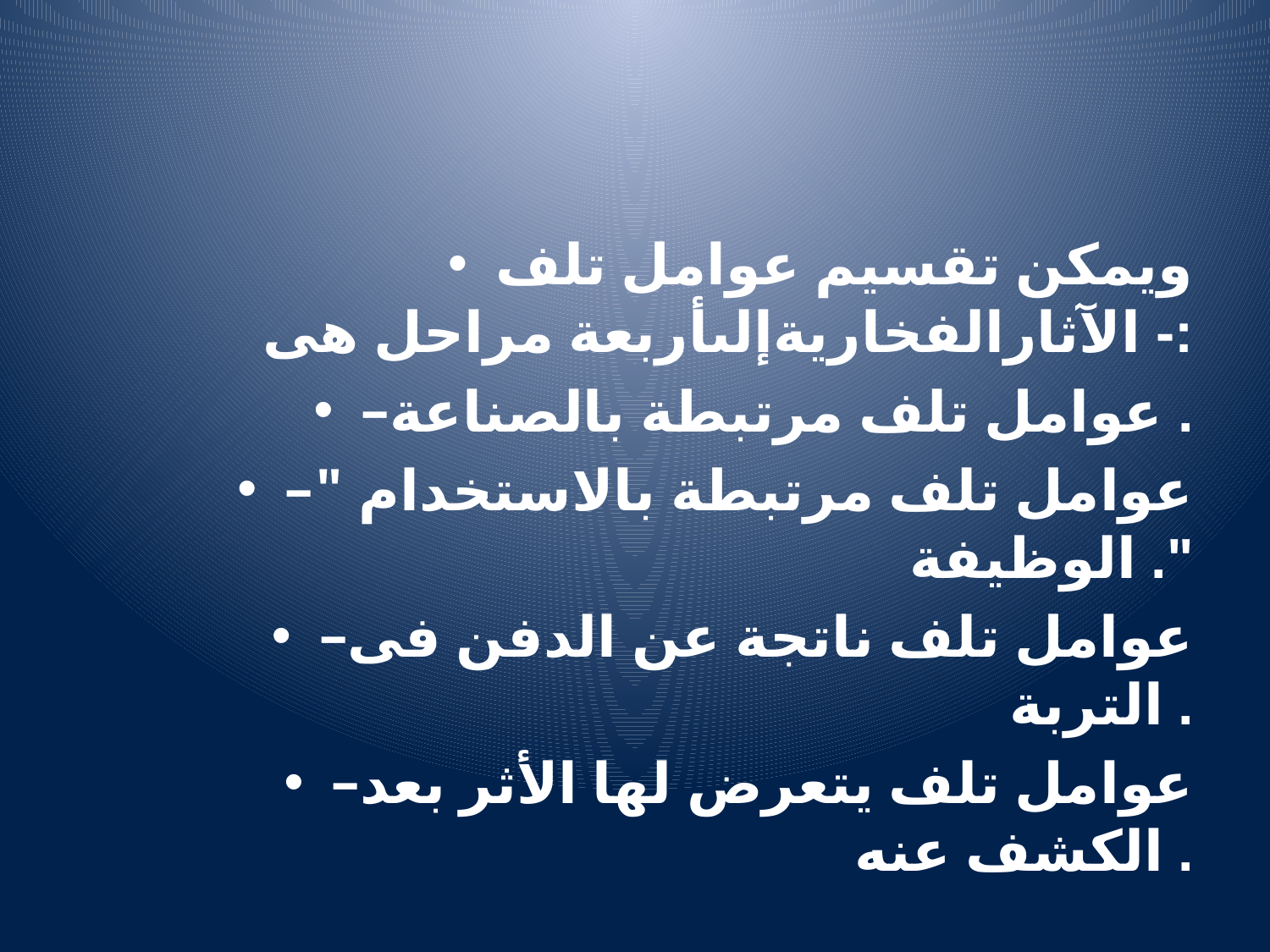

#
ويمكن تقسيم عوامل تلف الآثارالفخاريةإلىأربعة مراحل هى -:
–عوامل تلف مرتبطة بالصناعة .
–عوامل تلف مرتبطة بالاستخدام " الوظيفة ."
–عوامل تلف ناتجة عن الدفن فى التربة .
–عوامل تلف يتعرض لها الأثر بعد الكشف عنه .